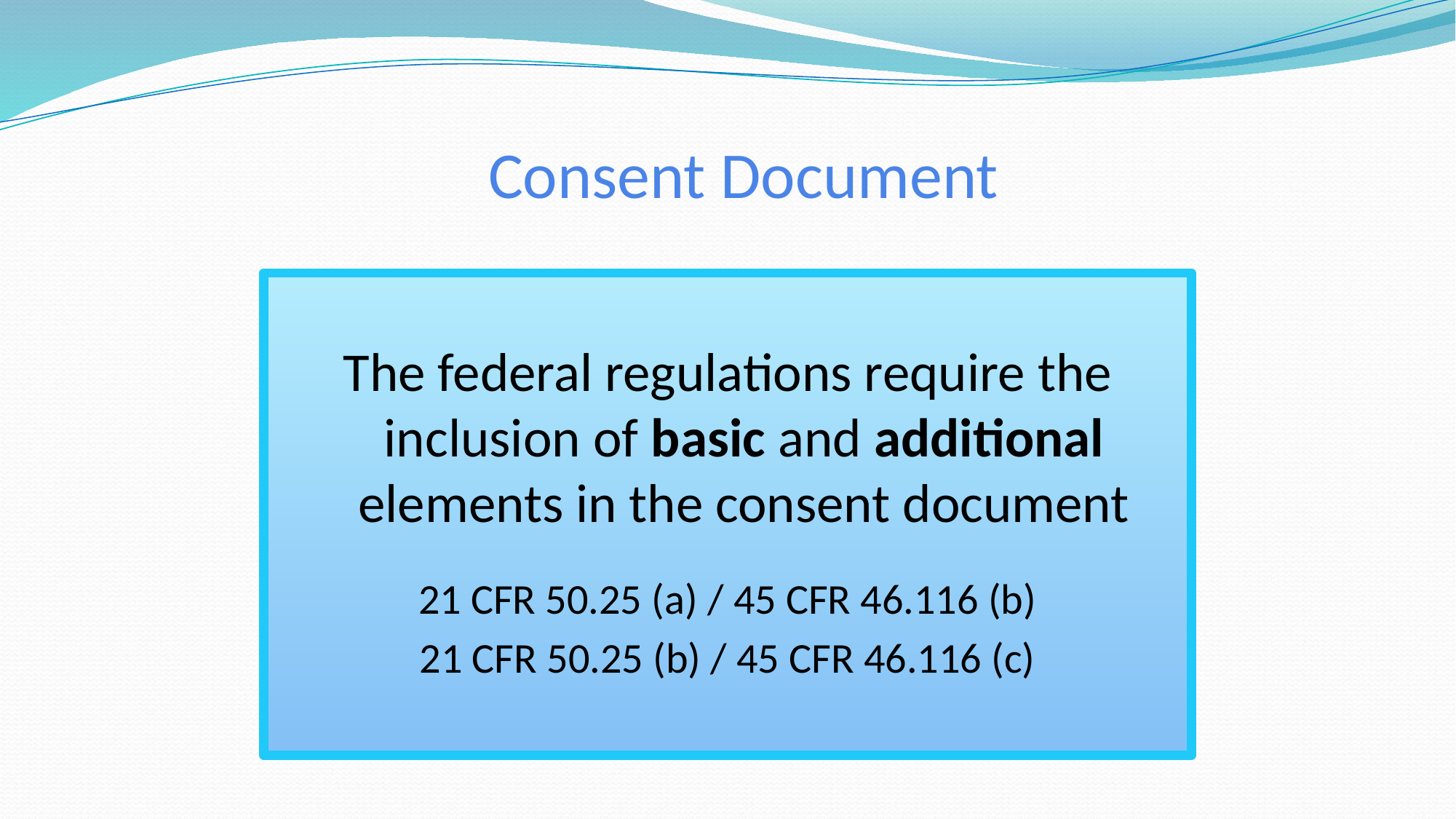

# Consent Document

The federal regulations require the inclusion of basic and additional elements in the consent document

21 CFR 50.25 (a) / 45 CFR 46.116 (b)
21 CFR 50.25 (b) / 45 CFR 46.116 (c)